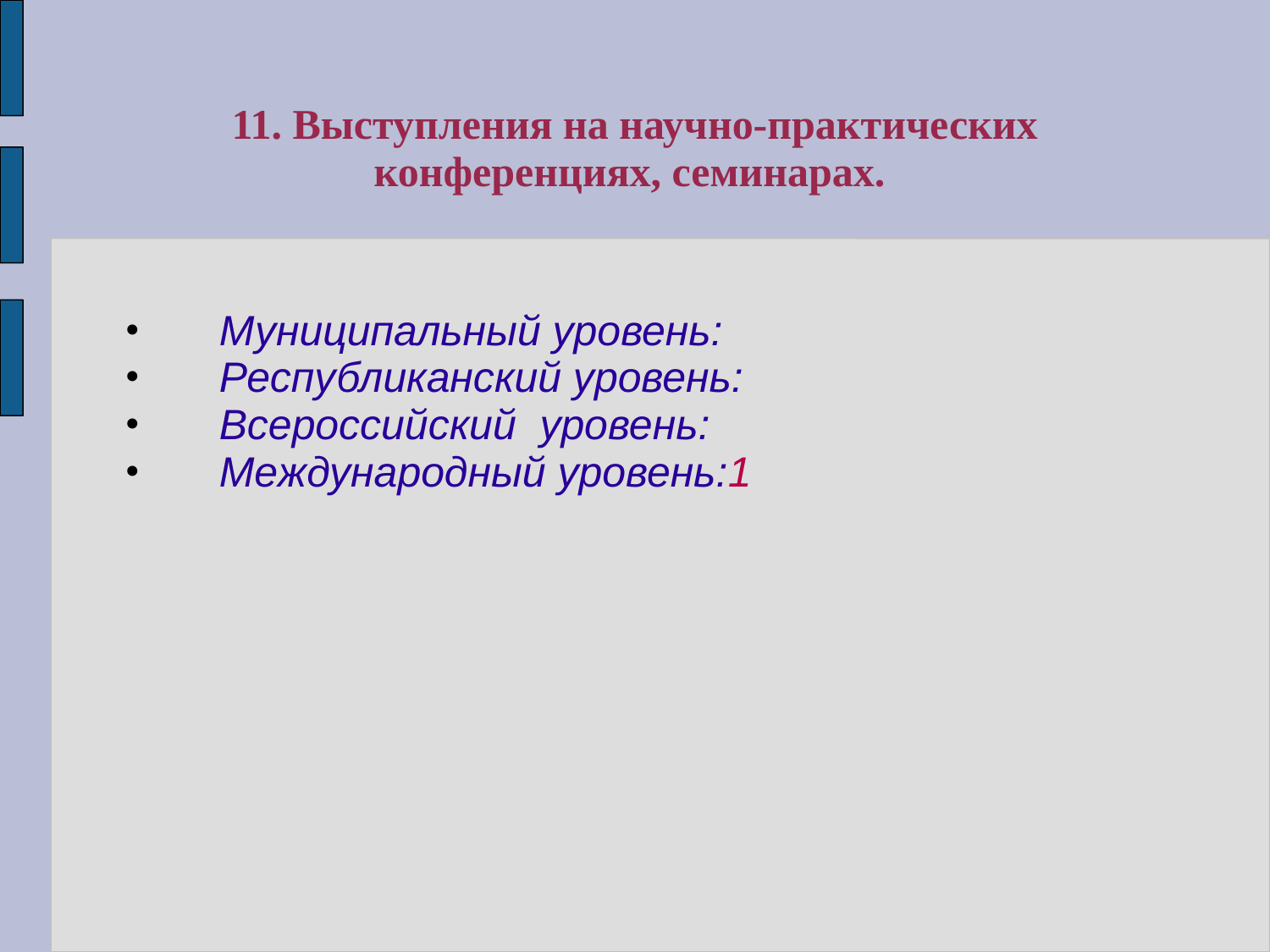

11. Выступления на научно-практических конференциях, семинарах.

Муниципальный уровень:
Республиканский уровень:
Всероссийский  уровень:
Международный уровень:1